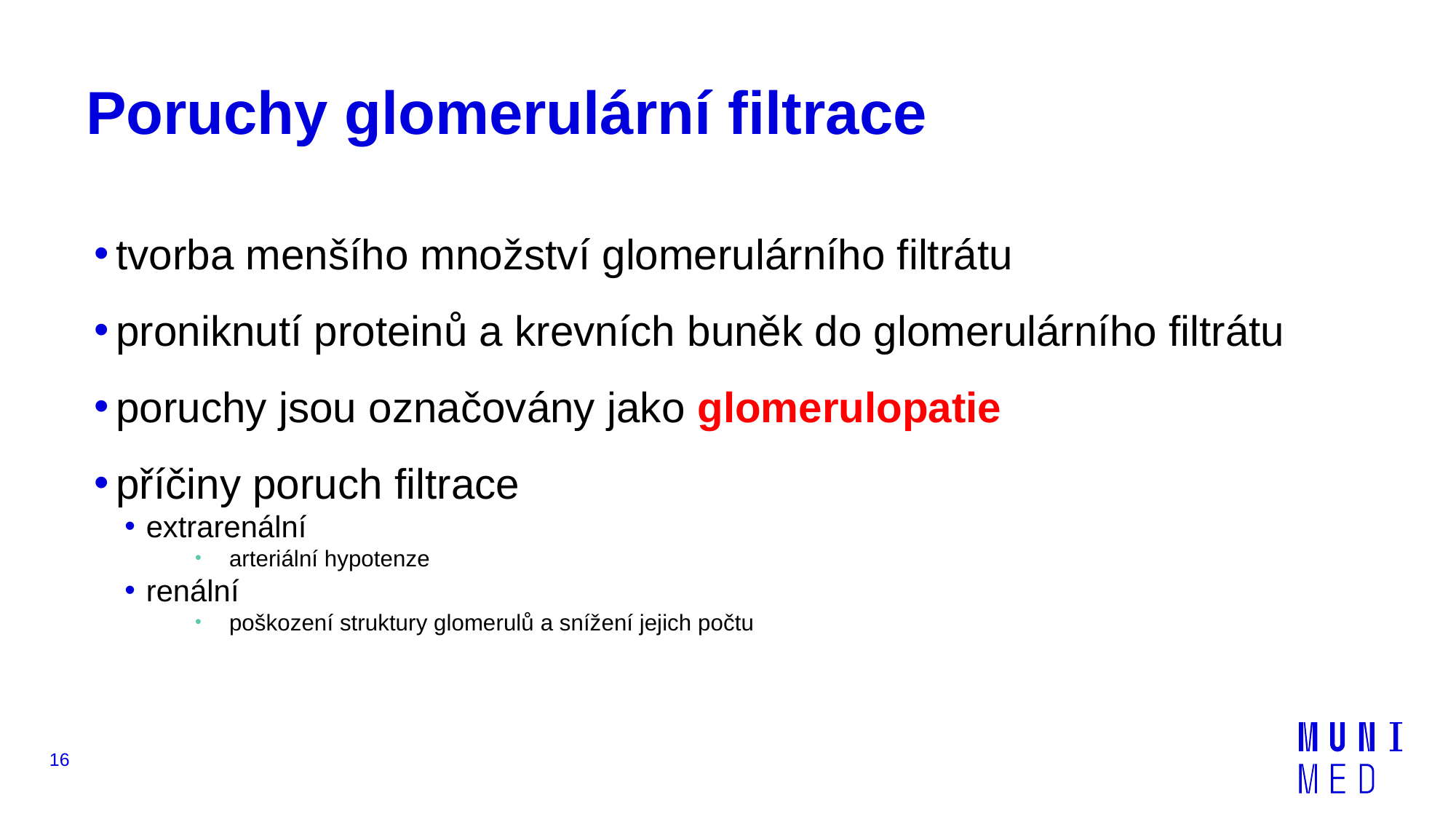

# Poruchy glomerulární filtrace
tvorba menšího množství glomerulárního filtrátu
proniknutí proteinů a krevních buněk do glomerulárního filtrátu
poruchy jsou označovány jako glomerulopatie
příčiny poruch filtrace
extrarenální
arteriální hypotenze
renální
poškození struktury glomerulů a snížení jejich počtu

16